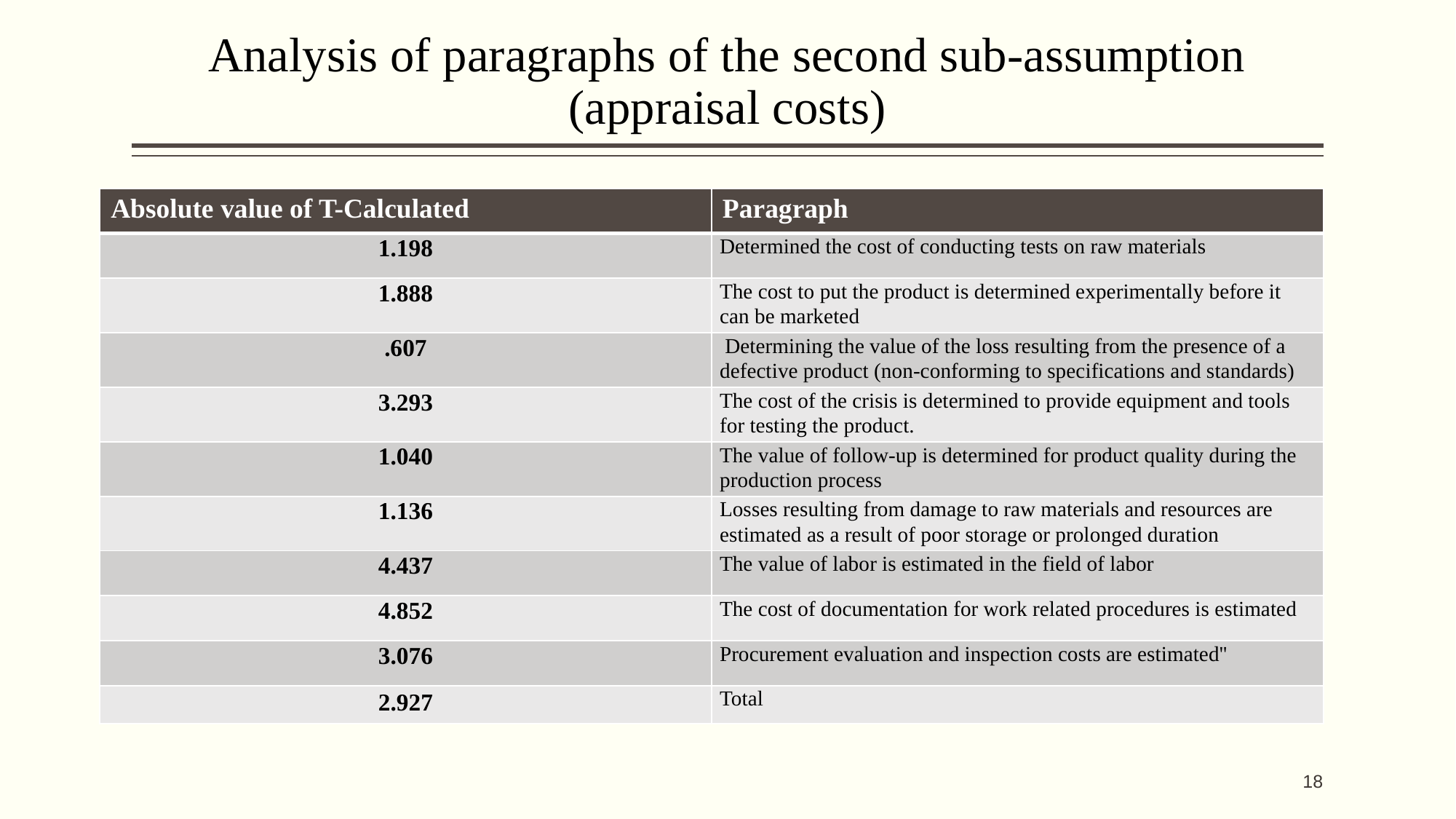

# Analysis of paragraphs of the second sub-assumption (appraisal costs)
| Absolute value of T-Calculated | Paragraph |
| --- | --- |
| 1.198 | Determined the cost of conducting tests on raw materials |
| 1.888 | The cost to put the product is determined experimentally before it can be marketed |
| .607 | Determining the value of the loss resulting from the presence of a defective product (non-conforming to specifications and standards) |
| 3.293 | The cost of the crisis is determined to provide equipment and tools for testing the product. |
| 1.040 | The value of follow-up is determined for product quality during the production process |
| 1.136 | Losses resulting from damage to raw materials and resources are estimated as a result of poor storage or prolonged duration |
| 4.437 | The value of labor is estimated in the field of labor |
| 4.852 | The cost of documentation for work related procedures is estimated |
| 3.076 | Procurement evaluation and inspection costs are estimated'' |
| 2.927 | Total |
18